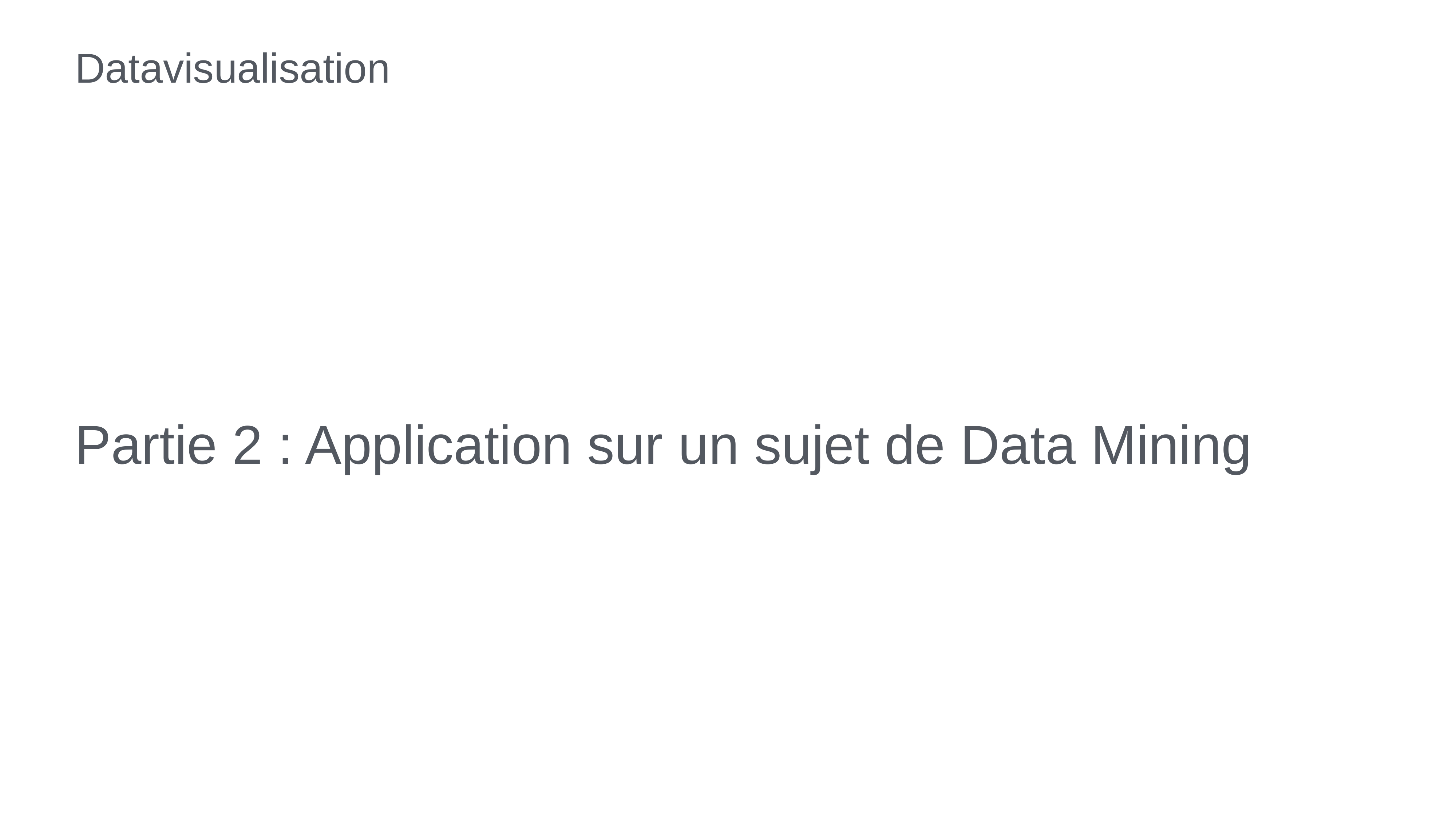

# Datavisualisation
Partie 2 : Application sur un sujet de Data Mining